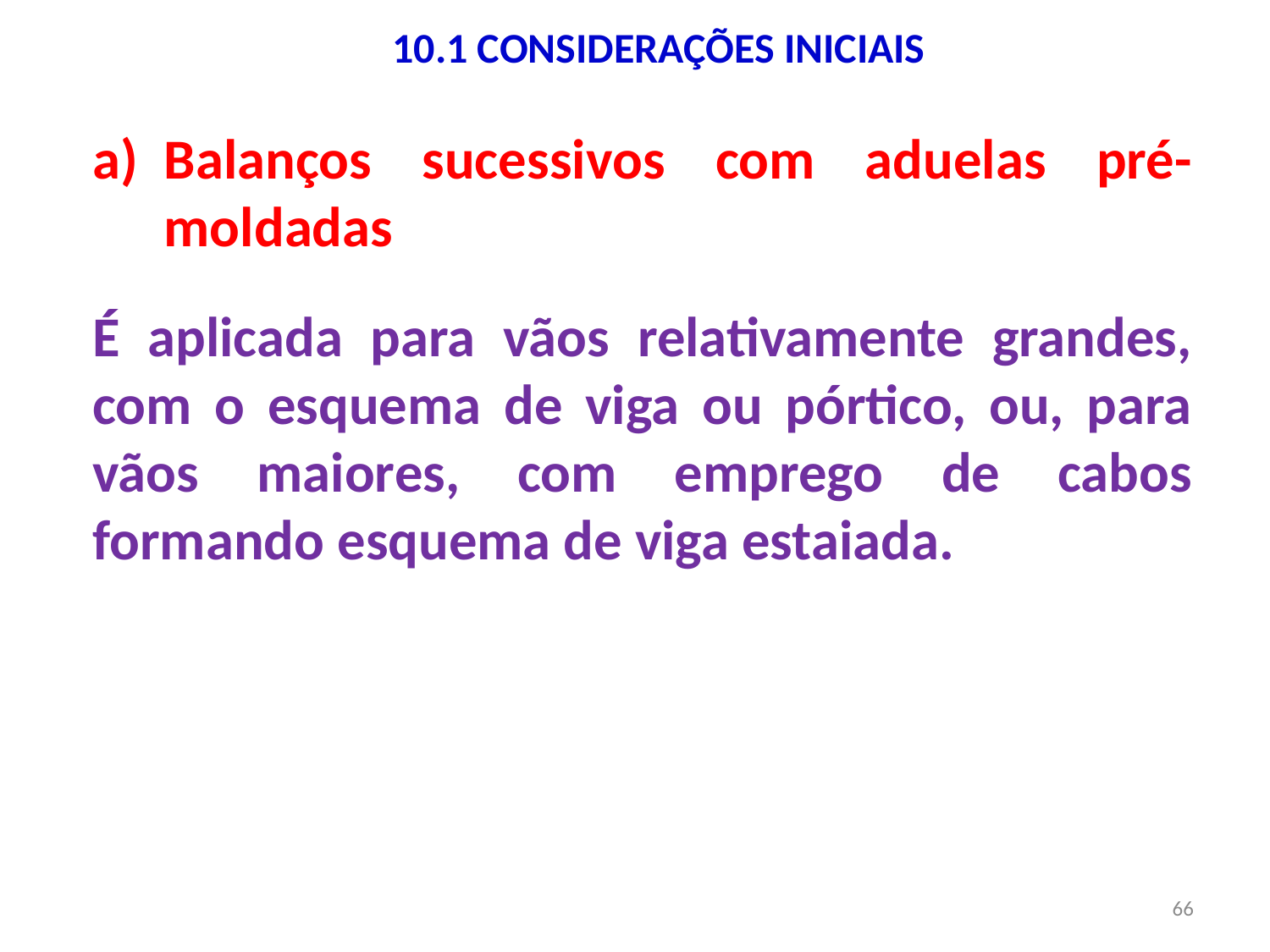

10.1 CONSIDERAÇÕES INICIAIS
Balanços sucessivos com aduelas pré-moldadas

É aplicada para vãos relativamente grandes, com o esquema de viga ou pórtico, ou, para vãos maiores, com emprego de cabos formando esquema de viga estaiada.
66